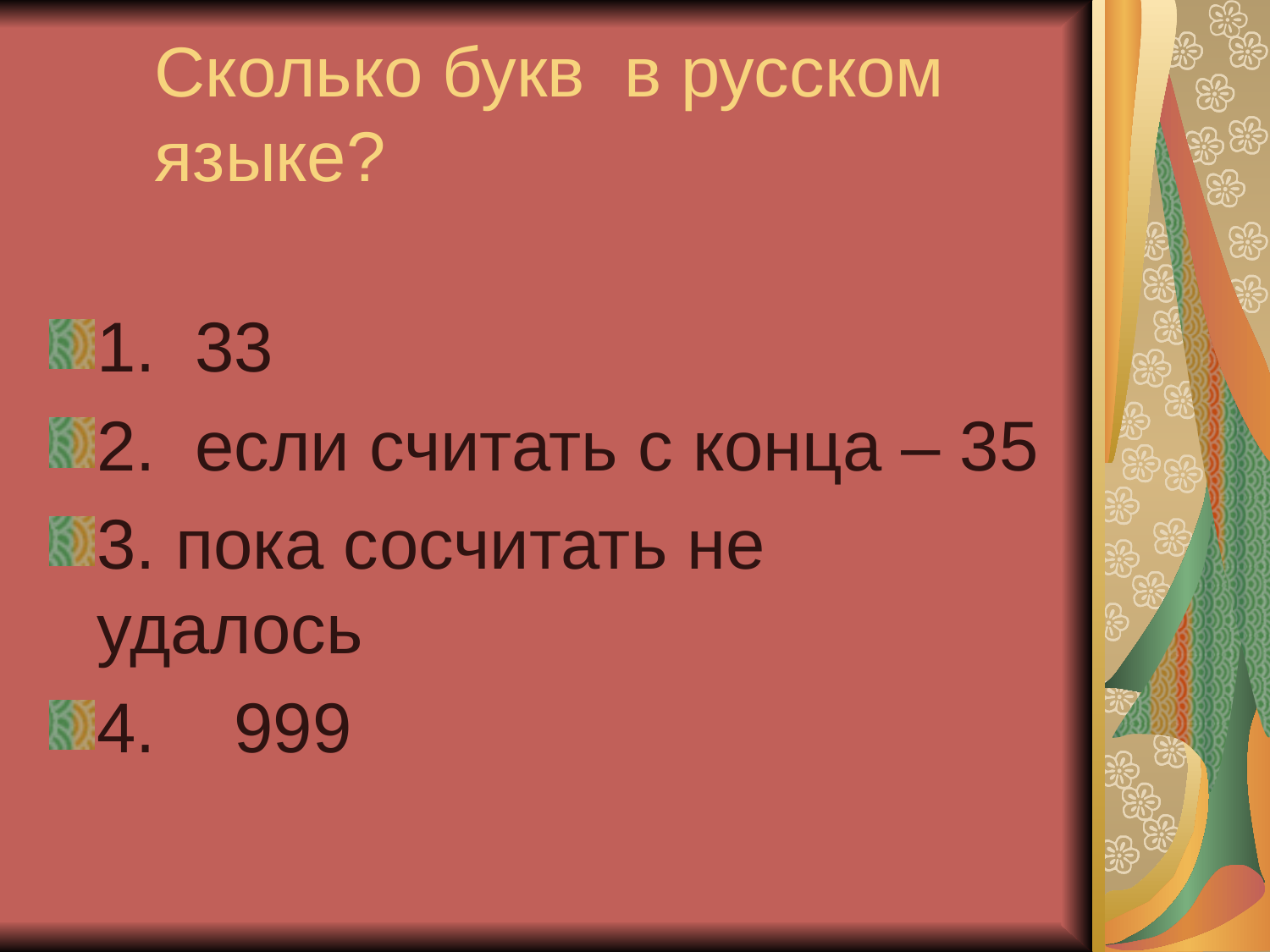

Сколько букв  в русском языке?

1.  33
2.  если считать с конца – 35
3. пока сосчитать не удалось
4.    999